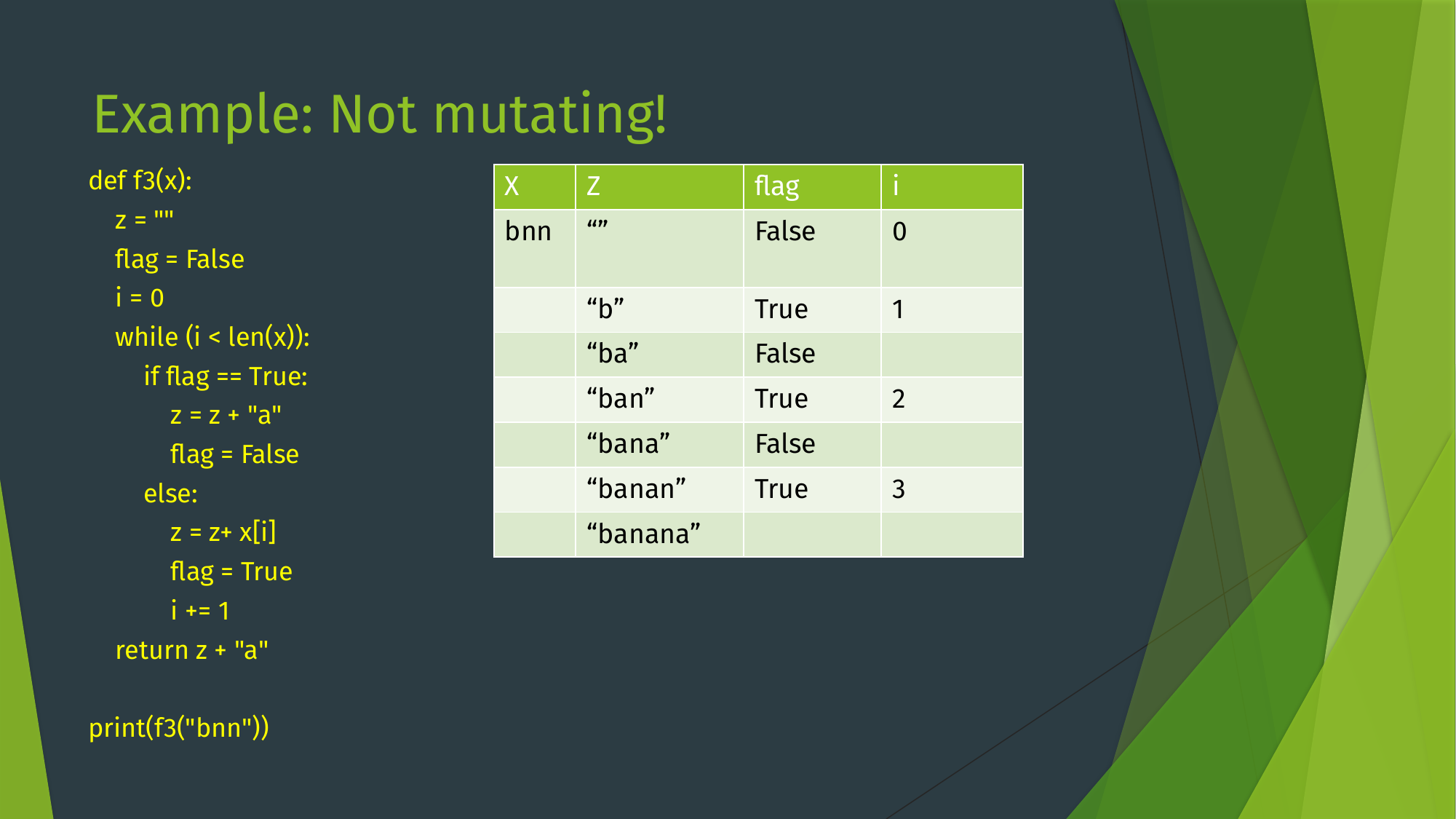

# Example: Not mutating!
def f3(x):
    z = ""
    flag = False
    i = 0
    while (i < len(x)):
        if flag == True:
            z = z + "a"
            flag = False
        else:
            z = z+ x[i]
            flag = True
            i += 1
    return z + "a"

print(f3("bnn"))
| X | Z | flag | i |
| --- | --- | --- | --- |
| bnn | “” | False | 0 |
|  | “b” | True | 1 |
|  | “ba” | False |  |
|  | “ban” | True | 2 |
|  | “bana” | False |  |
|  | “banan” | True | 3 |
|  | “banana” |  |  |